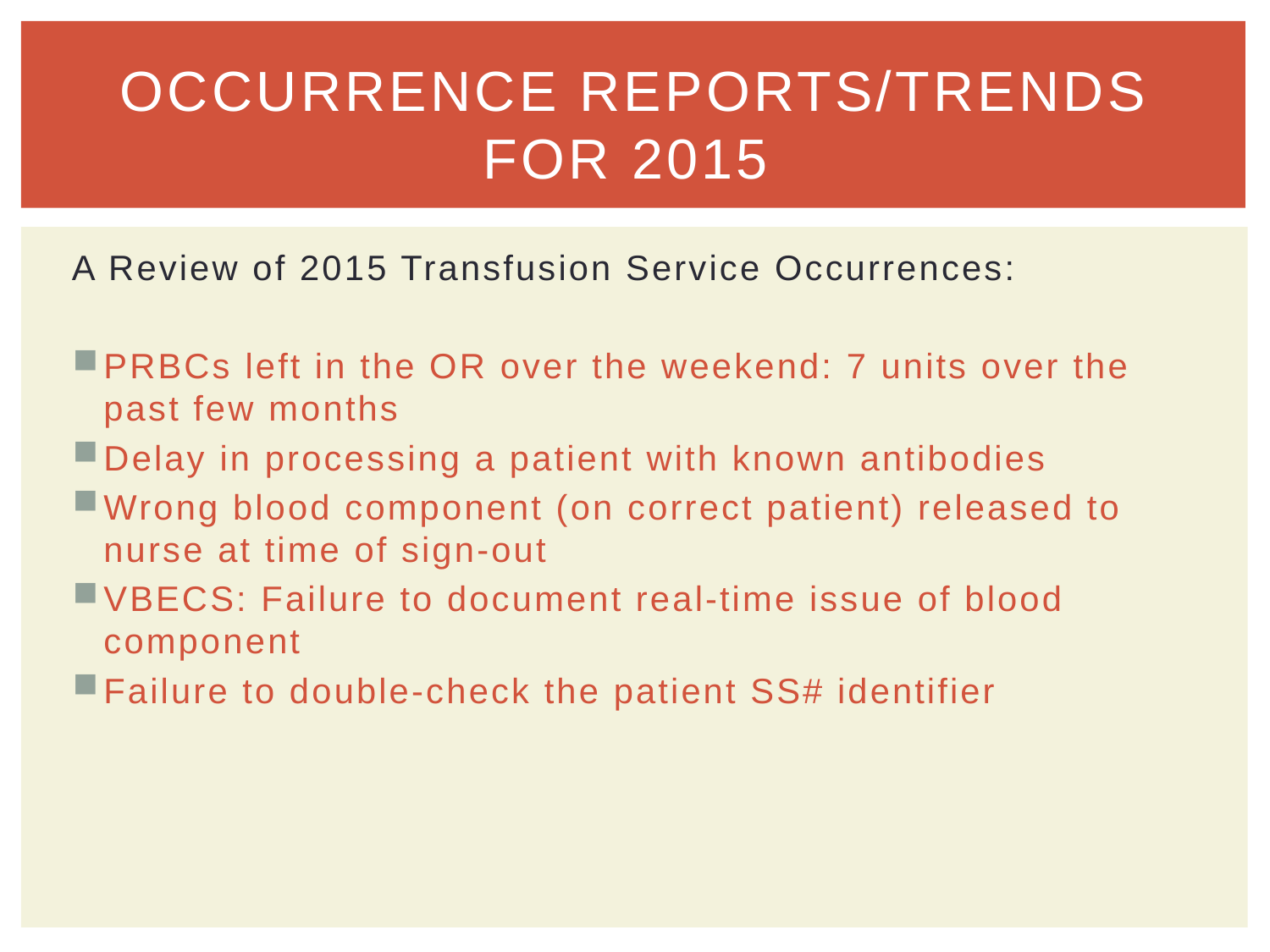

# Occurrence Reports/Trends for 2015
A Review of 2015 Transfusion Service Occurrences:

PRBCs left in the OR over the weekend: 7 units over the past few months
Delay in processing a patient with known antibodies
Wrong blood component (on correct patient) released to nurse at time of sign-out
VBECS: Failure to document real-time issue of blood component
Failure to double-check the patient SS# identifier